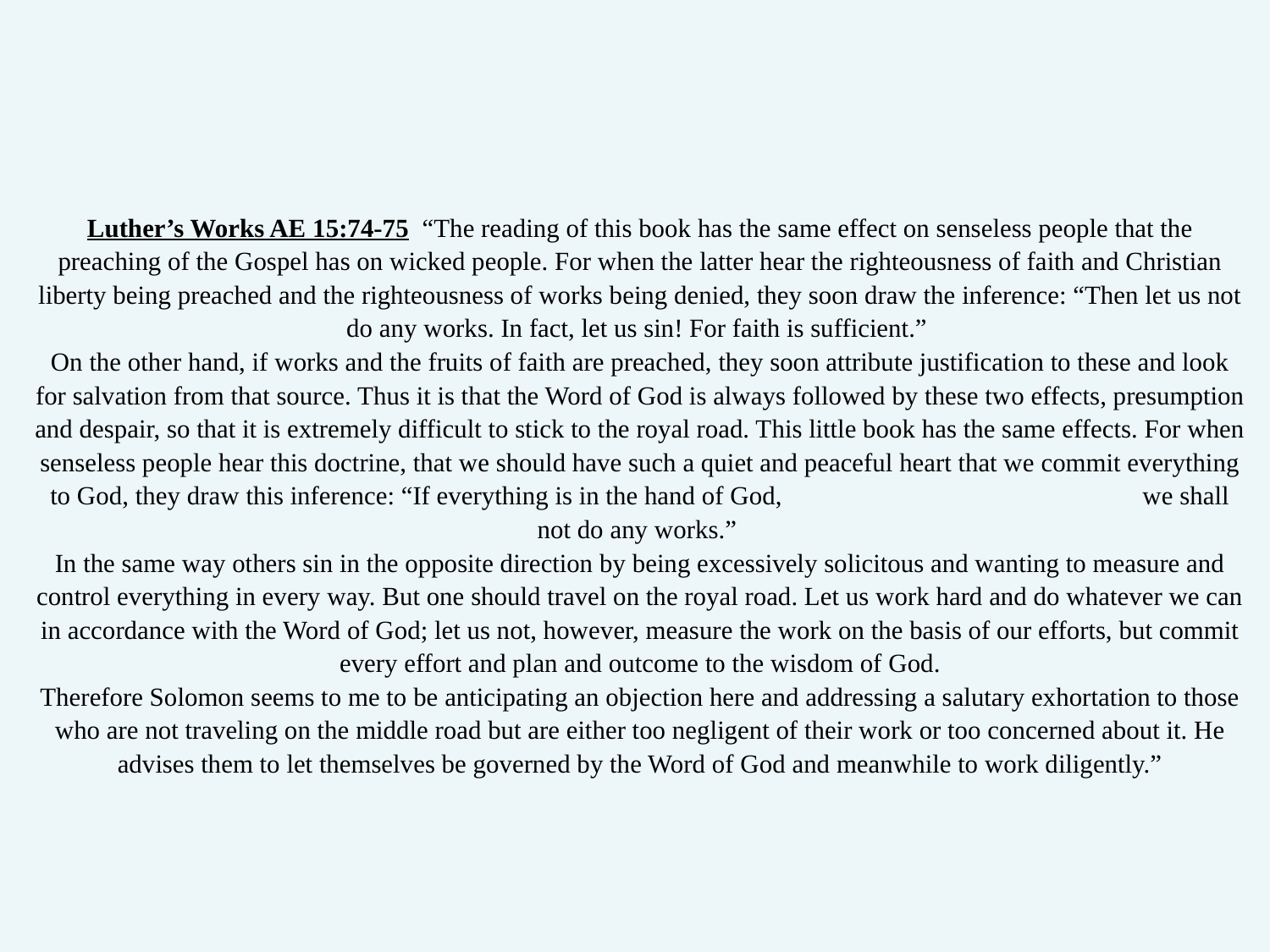

# Luther’s Works AE 15:74-75  “The reading of this book has the same effect on senseless people that the preaching of the Gospel has on wicked people. For when the latter hear the righteousness of faith and Christian liberty being preached and the righteousness of works being denied, they soon draw the inference: “Then let us not do any works. In fact, let us sin! For faith is sufficient.” On the other hand, if works and the fruits of faith are preached, they soon attribute justification to these and look for salvation from that source. Thus it is that the Word of God is always followed by these two effects, presumption and despair, so that it is extremely difficult to stick to the royal road. This little book has the same effects. For when senseless people hear this doctrine, that we should have such a quiet and peaceful heart that we commit everything to God, they draw this inference: “If everything is in the hand of God,                                                       we shall not do any works.” In the same way others sin in the opposite direction by being excessively solicitous and wanting to measure and control everything in every way. But one should travel on the royal road. Let us work hard and do whatever we can in accordance with the Word of God; let us not, however, measure the work on the basis of our efforts, but commit every effort and plan and outcome to the wisdom of God. Therefore Solomon seems to me to be anticipating an objection here and addressing a salutary exhortation to those who are not traveling on the middle road but are either too negligent of their work or too concerned about it. He advises them to let themselves be governed by the Word of God and meanwhile to work diligently.”